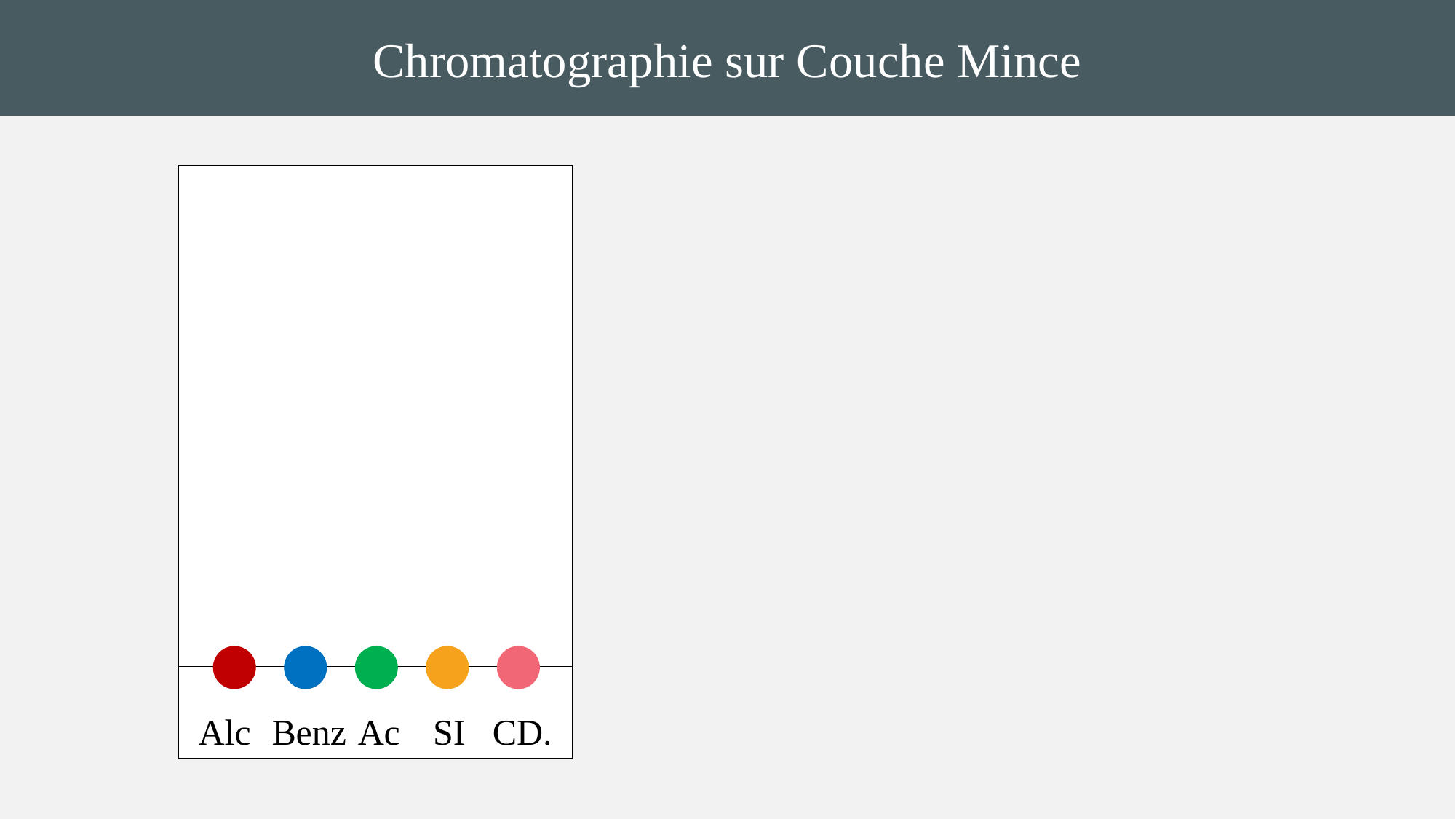

Chromatographie sur Couche Mince

SI
CD.
Benz
Ac
Alc